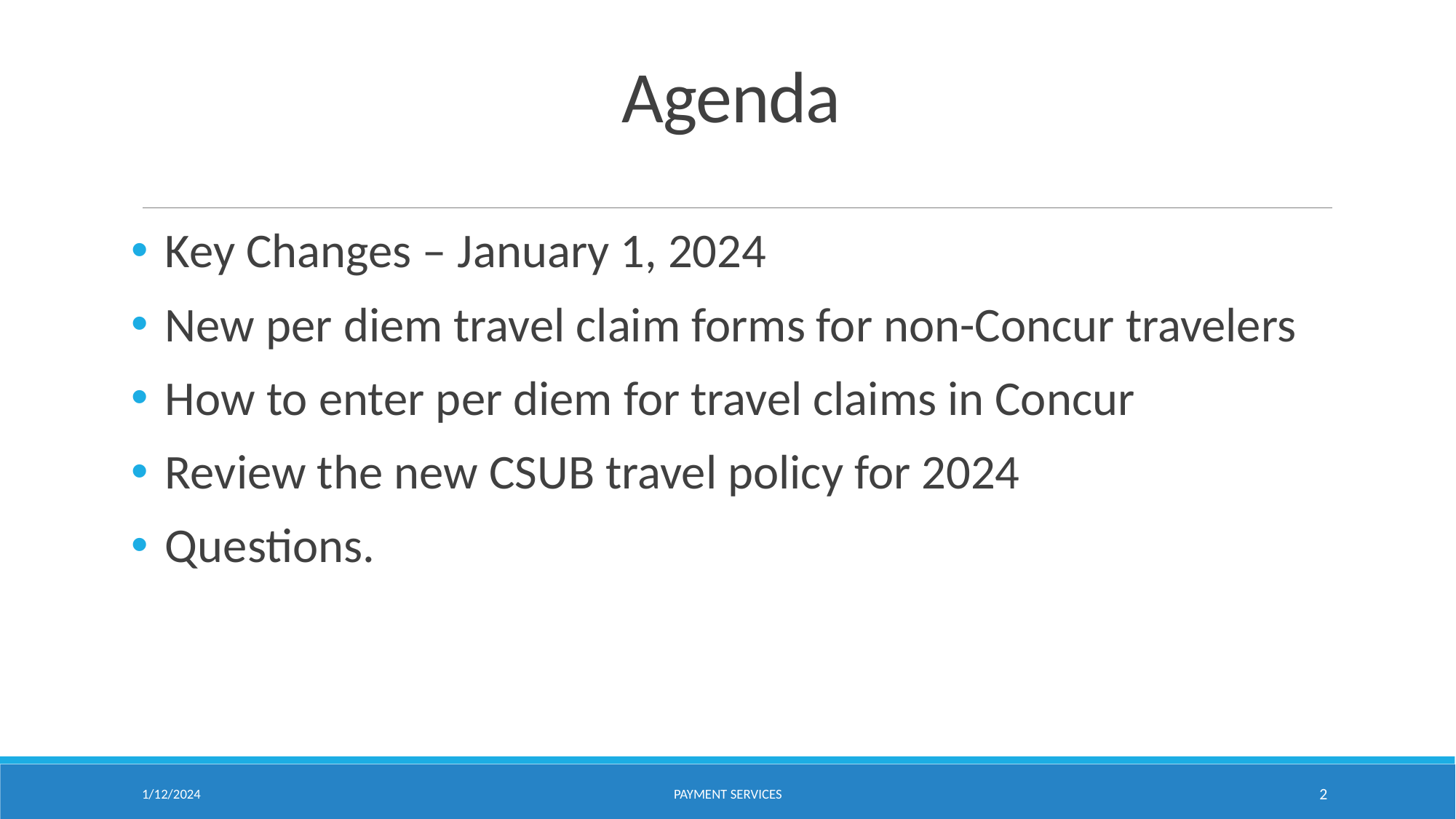

# Agenda
Key Changes – January 1, 2024
New per diem travel claim forms for non-Concur travelers
How to enter per diem for travel claims in Concur
Review the new CSUB travel policy for 2024
Questions.

1/12/2024
PAYMENT SERVICES
2